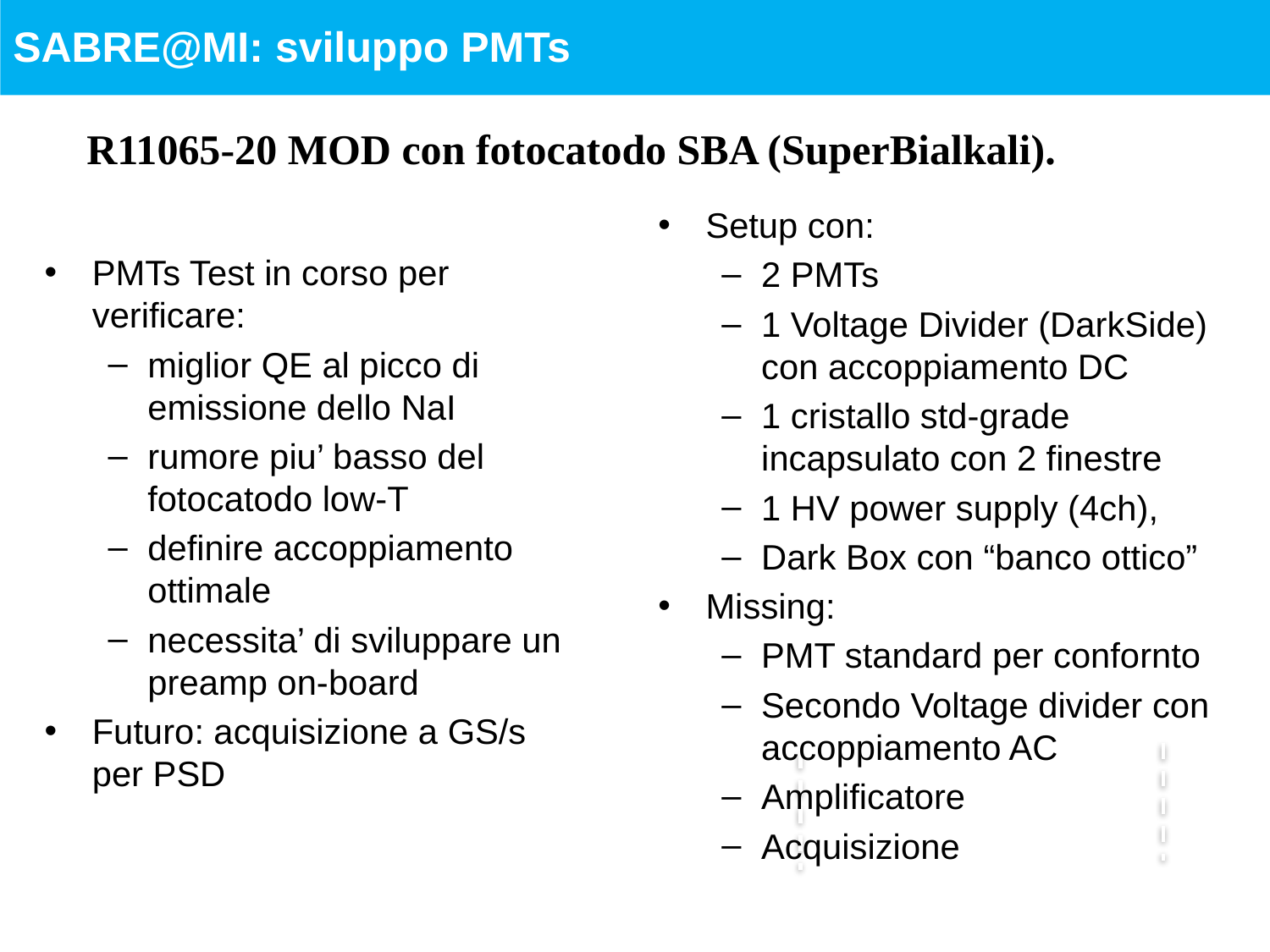

SABRE@MI: sviluppo PMTs
R11065-20 MOD con fotocatodo SBA (SuperBialkali).
Setup con:
2 PMTs
1 Voltage Divider (DarkSide) con accoppiamento DC
1 cristallo std-grade incapsulato con 2 finestre
1 HV power supply (4ch),
Dark Box con “banco ottico”
Missing:
PMT standard per confornto
Secondo Voltage divider con accoppiamento AC
Amplificatore
Acquisizione

PMTs Test in corso per verificare:
miglior QE al picco di emissione dello NaI
rumore piu’ basso del fotocatodo low-T
definire accoppiamento ottimale
necessita’ di sviluppare un preamp on-board
Futuro: acquisizione a GS/s per PSD
Tail
Center
Nose